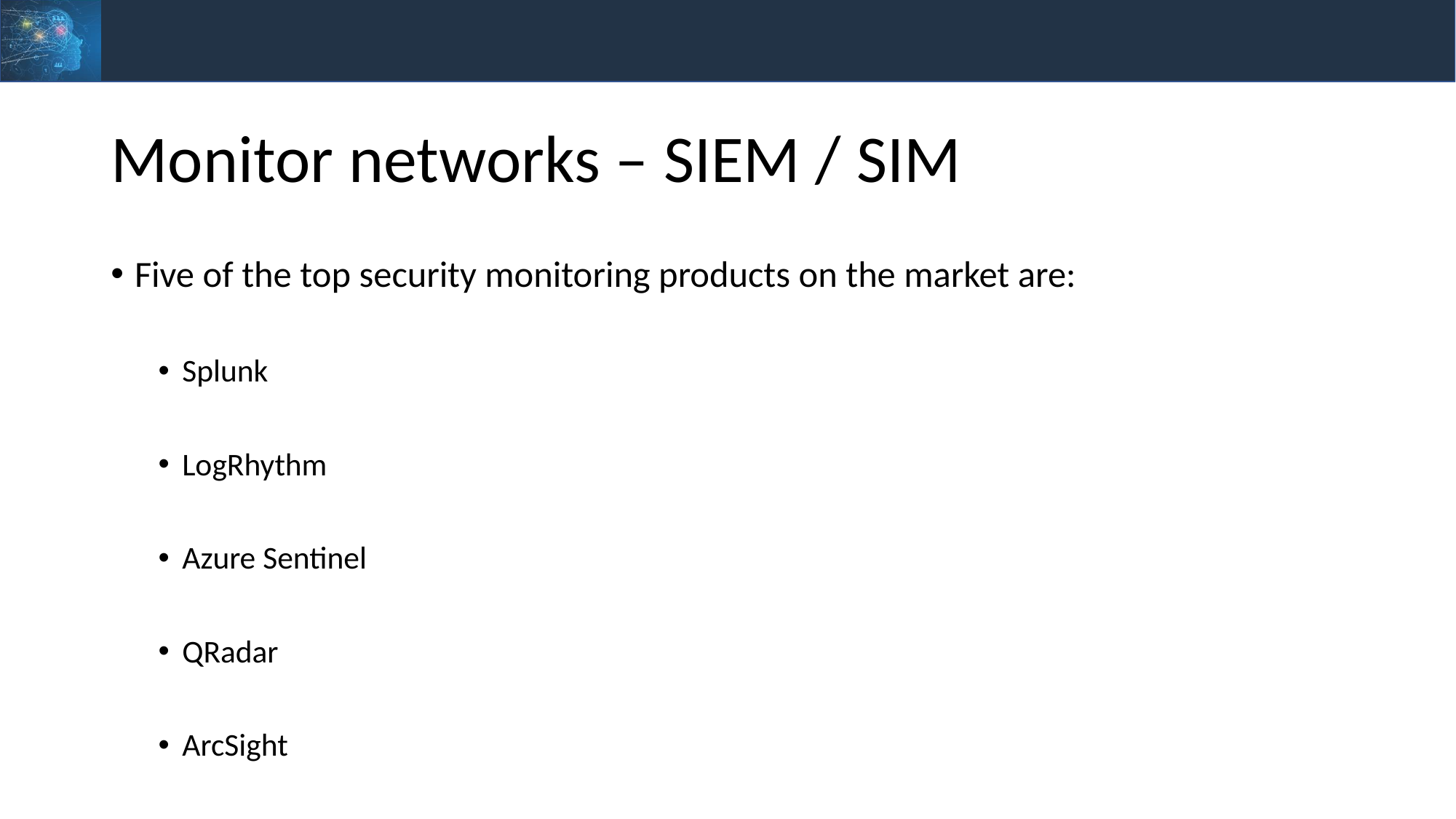

# Monitor networks – SIEM / SIM
Five of the top security monitoring products on the market are:

Splunk

LogRhythm

Azure Sentinel

QRadar

ArcSight